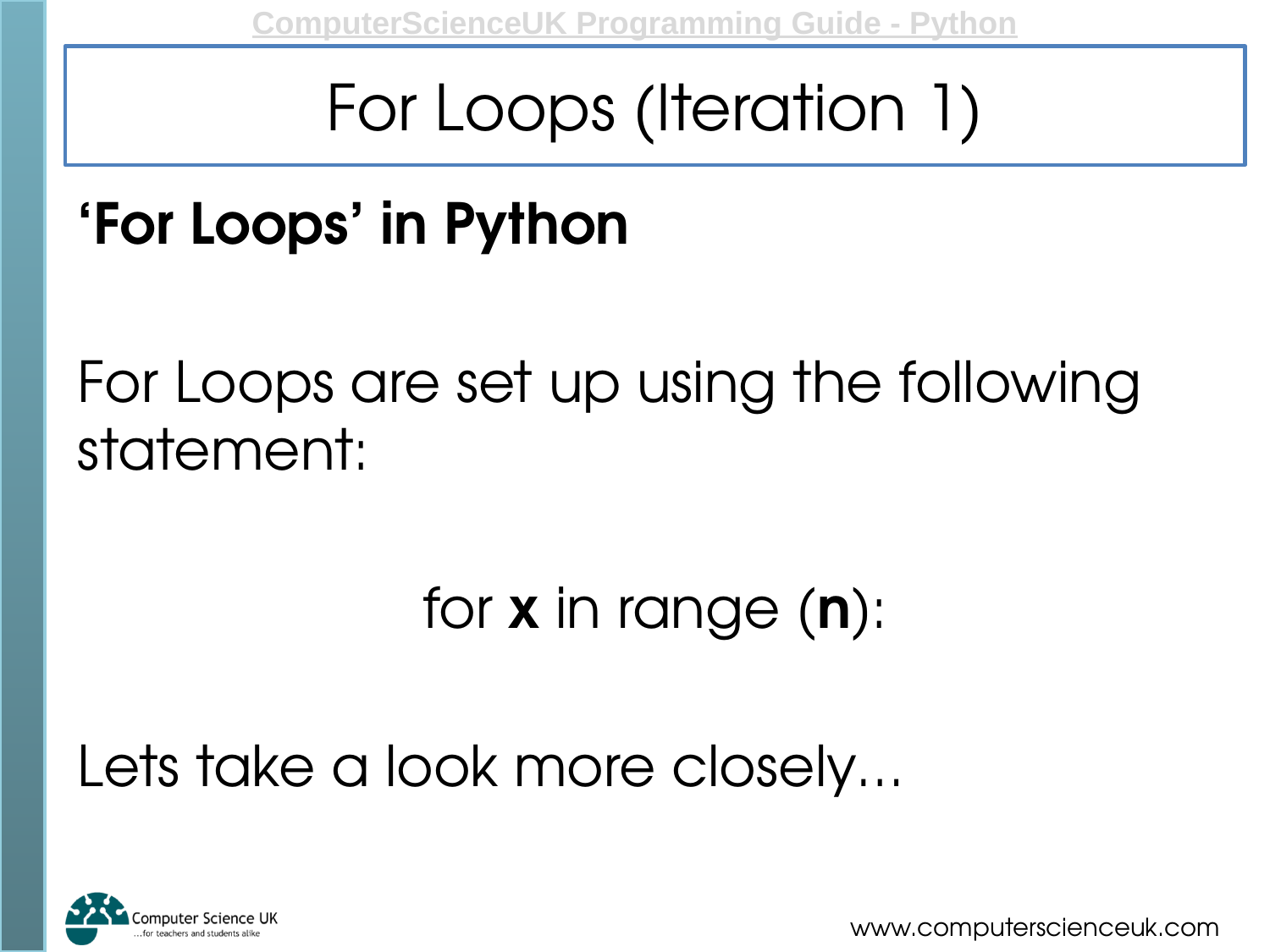

# For Loops (Iteration 1)
‘For Loops’ in Python

For Loops are set up using the following statement:

for x in range (n):

Lets take a look more closely…